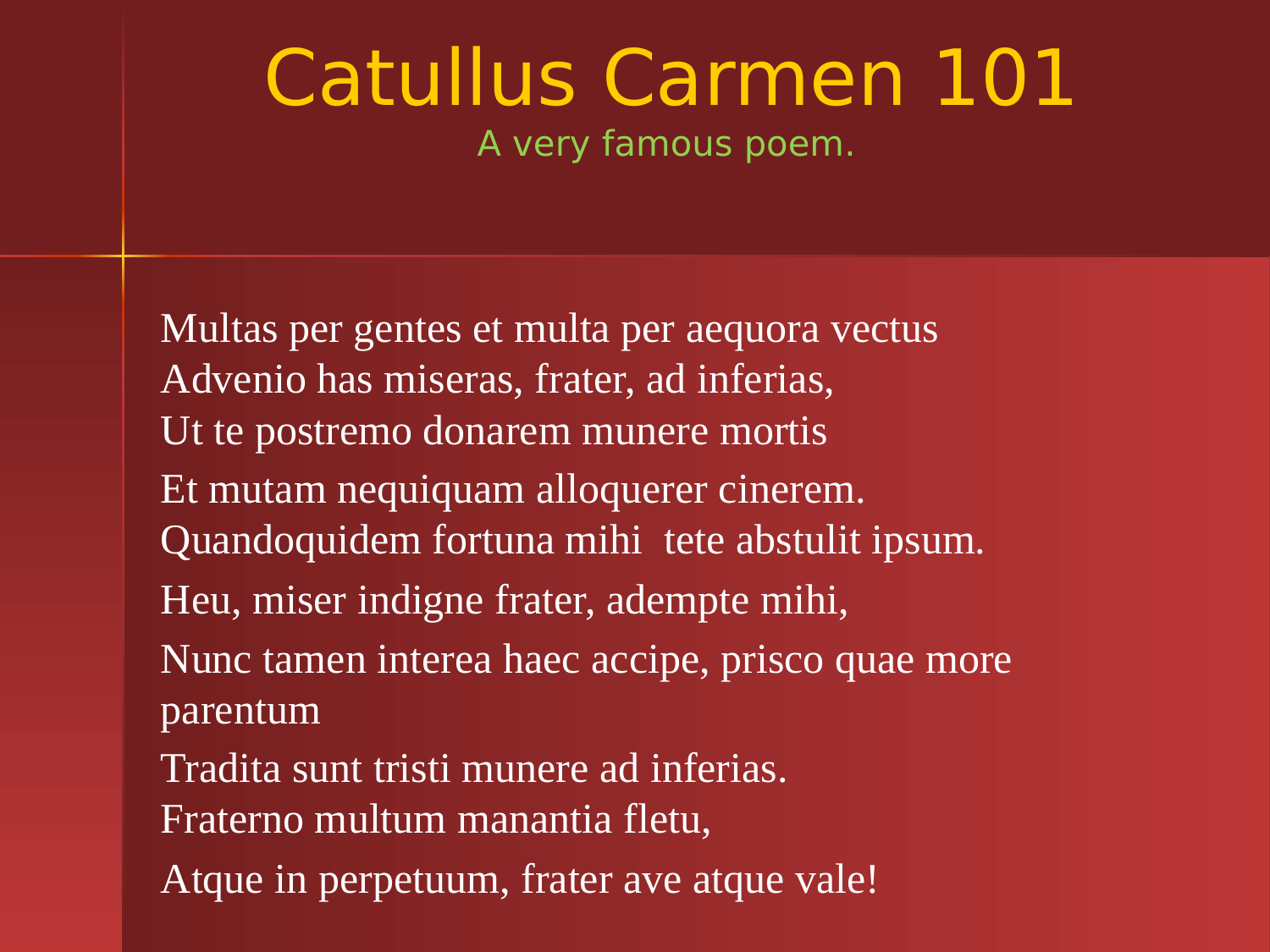

# Catullus Carmen 101 A very famous poem.
Multas per gentes et multa per aequora vectus
Advenio has miseras, frater, ad inferias,
Ut te postremo donarem munere mortis
Et mutam nequiquam alloquerer cinerem.
Quandoquidem fortuna mihi  tete abstulit ipsum.
Heu, miser indigne frater, adempte mihi,
Nunc tamen interea haec accipe, prisco quae more parentum
Tradita sunt tristi munere ad inferias.
Fraterno multum manantia fletu,
Atque in perpetuum, frater ave atque vale!